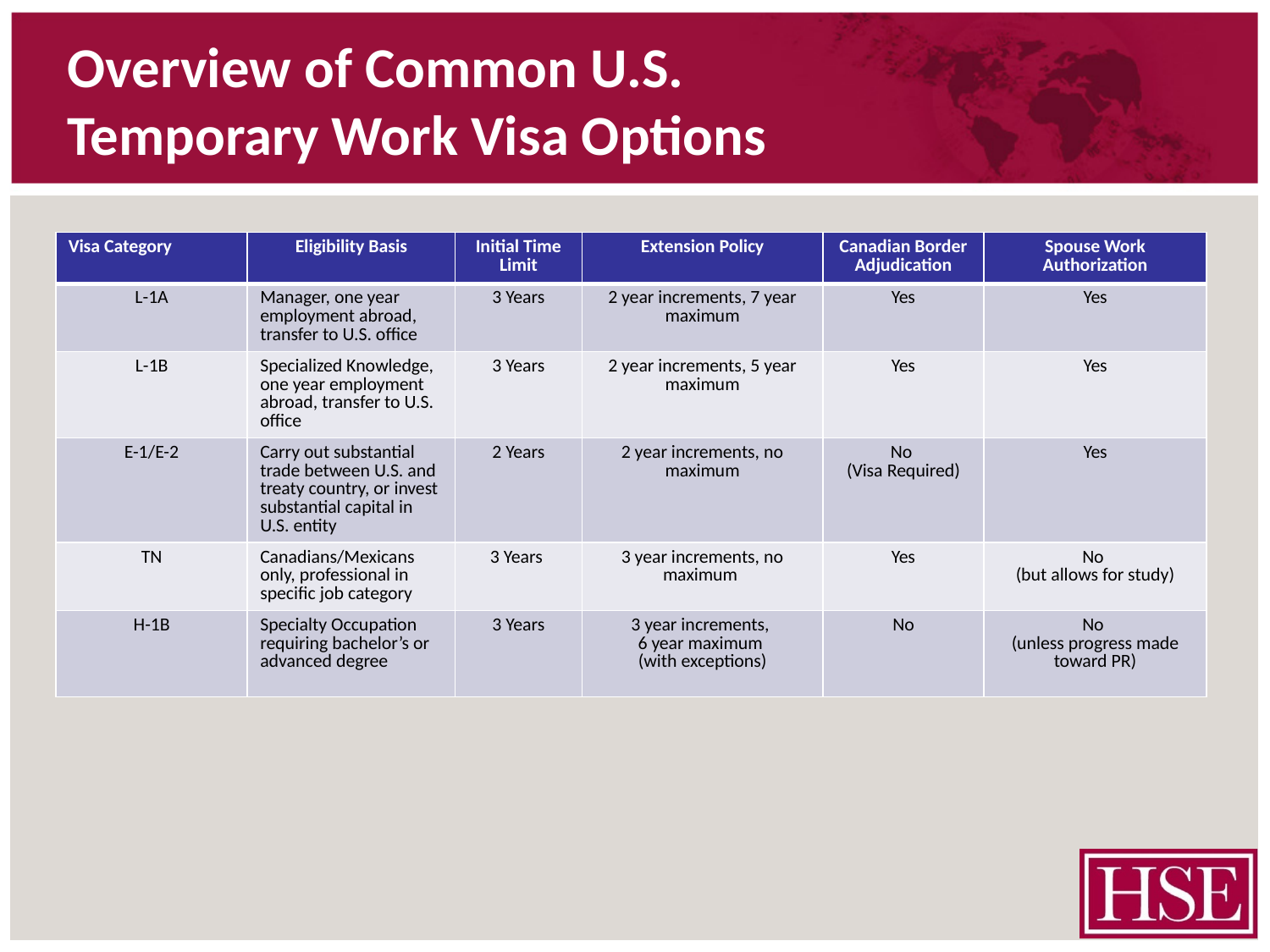

# Overview of Common U.S. Temporary Work Visa Options
| Visa Category | Eligibility Basis | Initial Time Limit | Extension Policy | Canadian Border Adjudication | Spouse Work Authorization |
| --- | --- | --- | --- | --- | --- |
| L-1A | Manager, one year employment abroad, transfer to U.S. office | 3 Years | 2 year increments, 7 year maximum | Yes | Yes |
| L-1B | Specialized Knowledge, one year employment abroad, transfer to U.S. office | 3 Years | 2 year increments, 5 year maximum | Yes | Yes |
| E-1/E-2 | Carry out substantial trade between U.S. and treaty country, or invest substantial capital in U.S. entity | 2 Years | 2 year increments, no maximum | No (Visa Required) | Yes |
| TN | Canadians/Mexicans only, professional in specific job category | 3 Years | 3 year increments, no maximum | Yes | No (but allows for study) |
| H-1B | Specialty Occupation requiring bachelor’s or advanced degree | 3 Years | 3 year increments, 6 year maximum (with exceptions) | No | No (unless progress made toward PR) |